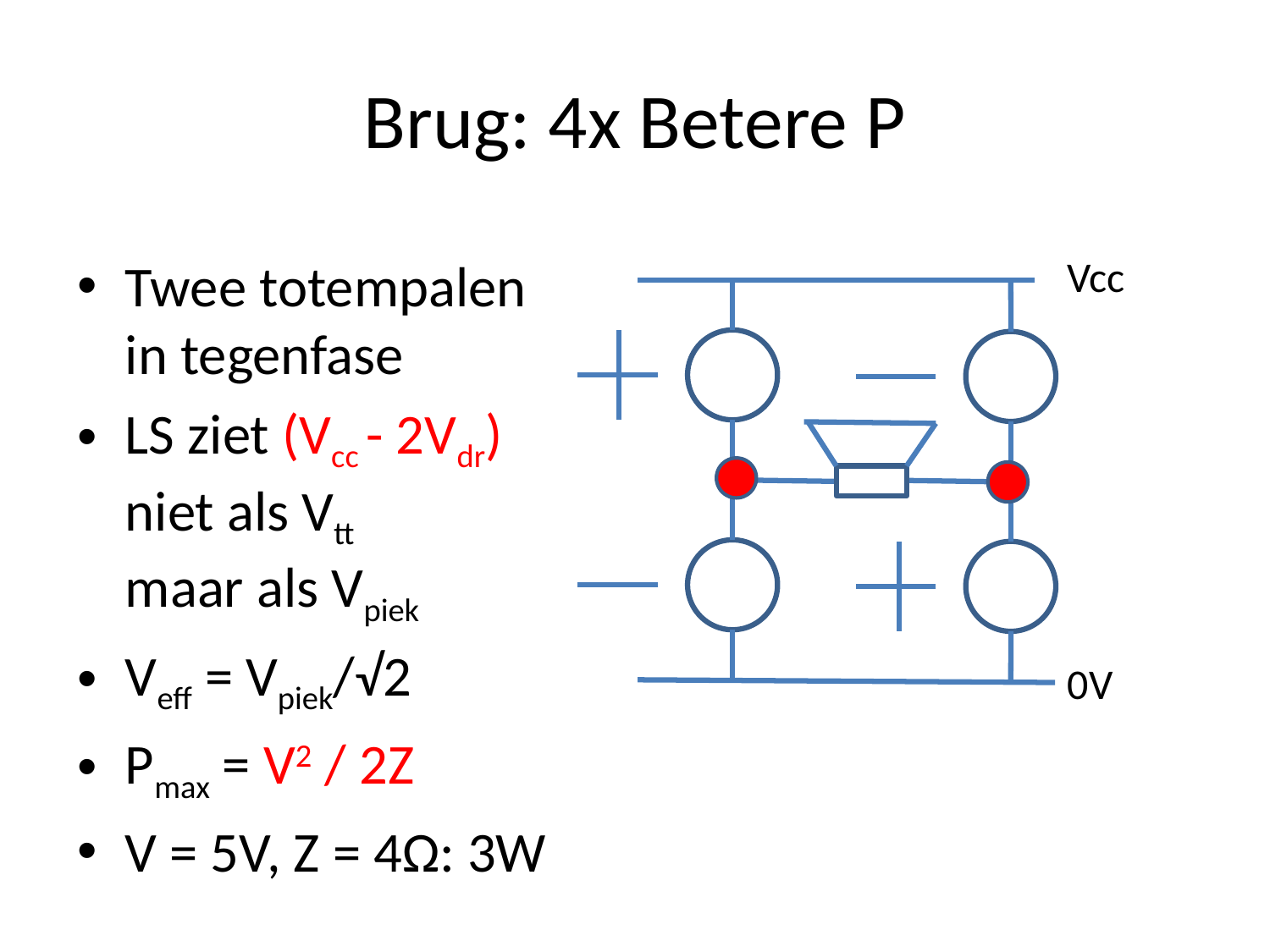

# Brug: 4x Betere P
Twee totempalen
in tegenfase
LS ziet (Vcc - 2Vdr)
niet als Vtt
maar als Vpiek
Veff = Vpiek/√2
Pmax = V2 / 2Z
V = 5V, Z = 4Ω: 3W

Vcc

0V